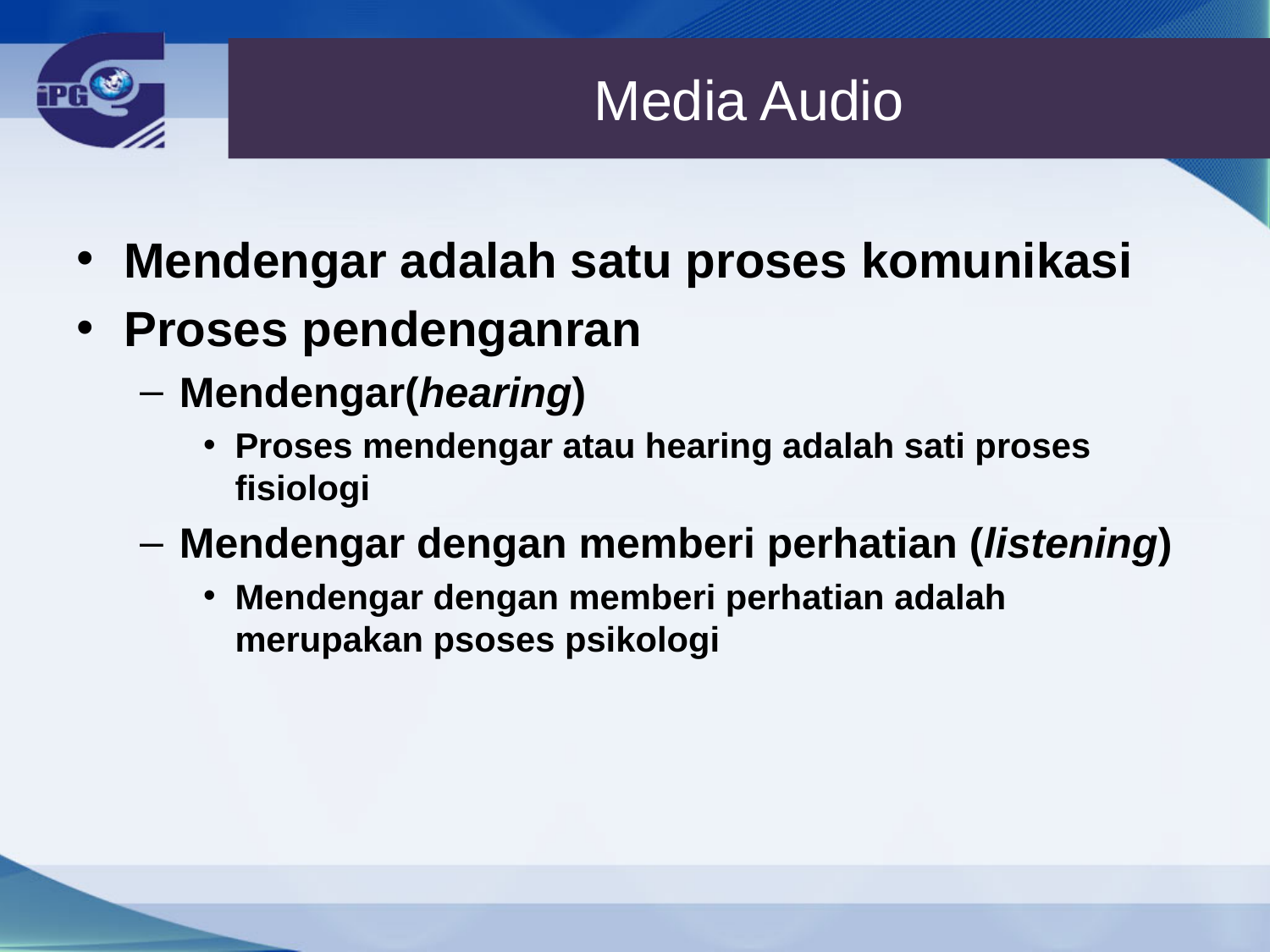

# Media Audio
Mendengar adalah satu proses komunikasi
Proses pendenganran
Mendengar(hearing)
Proses mendengar atau hearing adalah sati proses  fisiologi
Mendengar dengan memberi perhatian (listening)
Mendengar dengan memberi perhatian adalah merupakan psoses psikologi